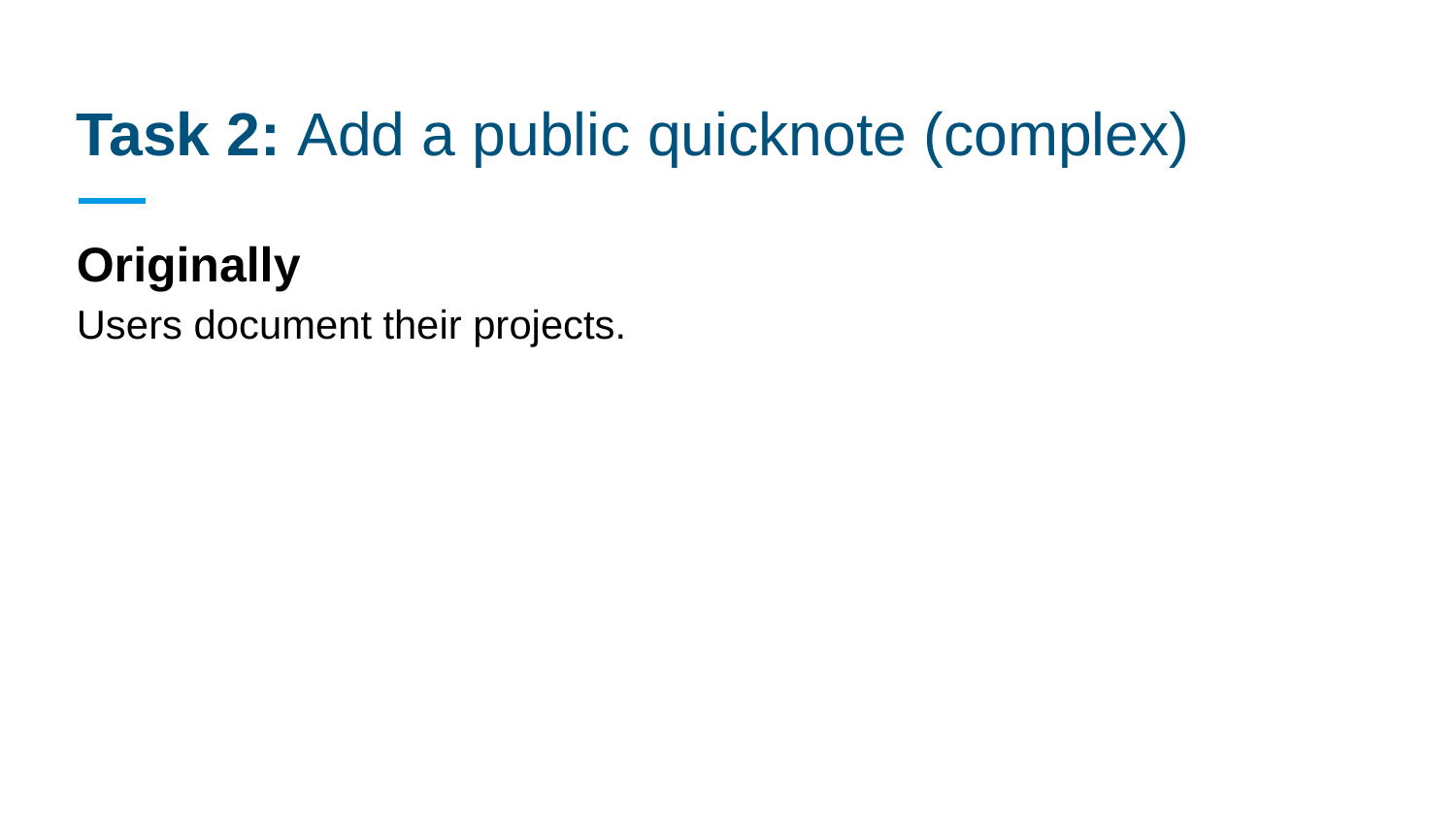

# Task 2: Add a public quicknote (complex)
Originally
Users document their projects.